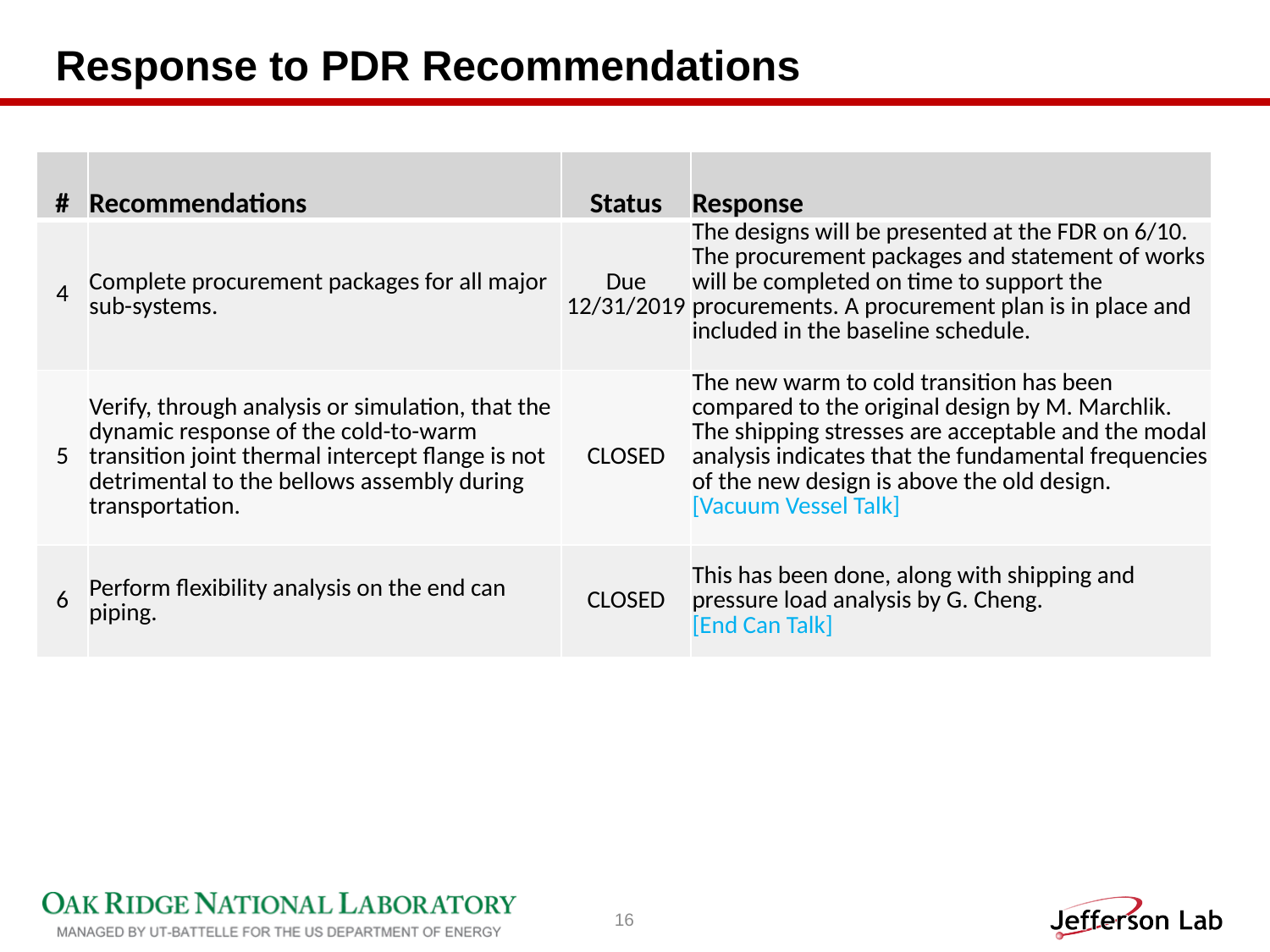

# Response to PDR Recommendations
| # | Recommendations | Status | Response |
| --- | --- | --- | --- |
| 4 | Complete procurement packages for all major sub-systems. | Due 12/31/2019 | The designs will be presented at the FDR on 6/10. The procurement packages and statement of works will be completed on time to support the procurements. A procurement plan is in place and included in the baseline schedule. |
| 5 | Verify, through analysis or simulation, that the dynamic response of the cold-to-warm transition joint thermal intercept flange is not detrimental to the bellows assembly during transportation. | CLOSED | The new warm to cold transition has been compared to the original design by M. Marchlik. The shipping stresses are acceptable and the modal analysis indicates that the fundamental frequencies of the new design is above the old design. [Vacuum Vessel Talk] |
| 6 | Perform flexibility analysis on the end can piping. | CLOSED | This has been done, along with shipping and pressure load analysis by G. Cheng. [End Can Talk] |
16